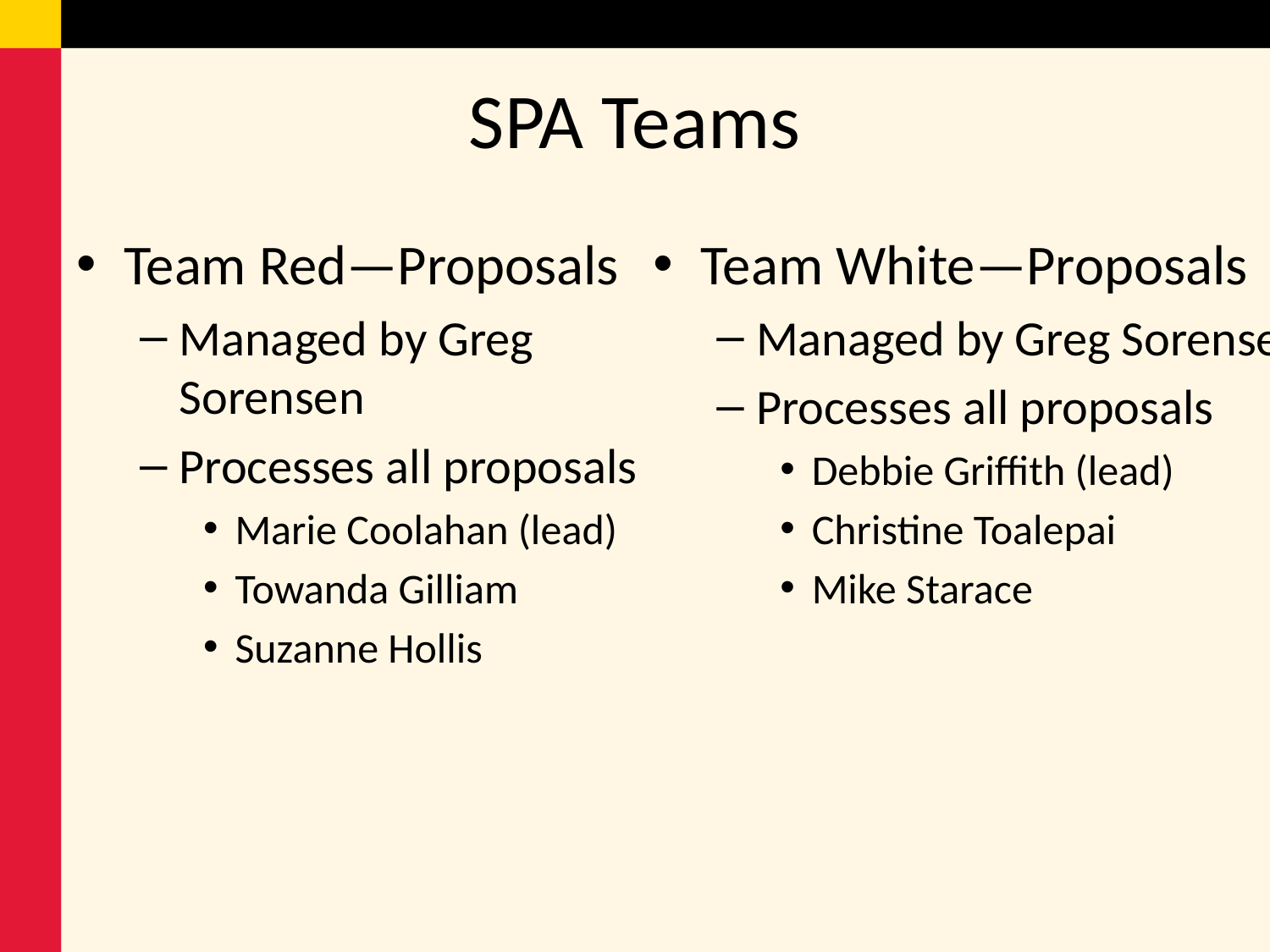

# SPA Teams
Team Red—Proposals
Managed by Greg Sorensen
Processes all proposals
Marie Coolahan (lead)
Towanda Gilliam
Suzanne Hollis

Team White—Proposals
Managed by Greg Sorensen
Processes all proposals
Debbie Griffith (lead)
Christine Toalepai
Mike Starace